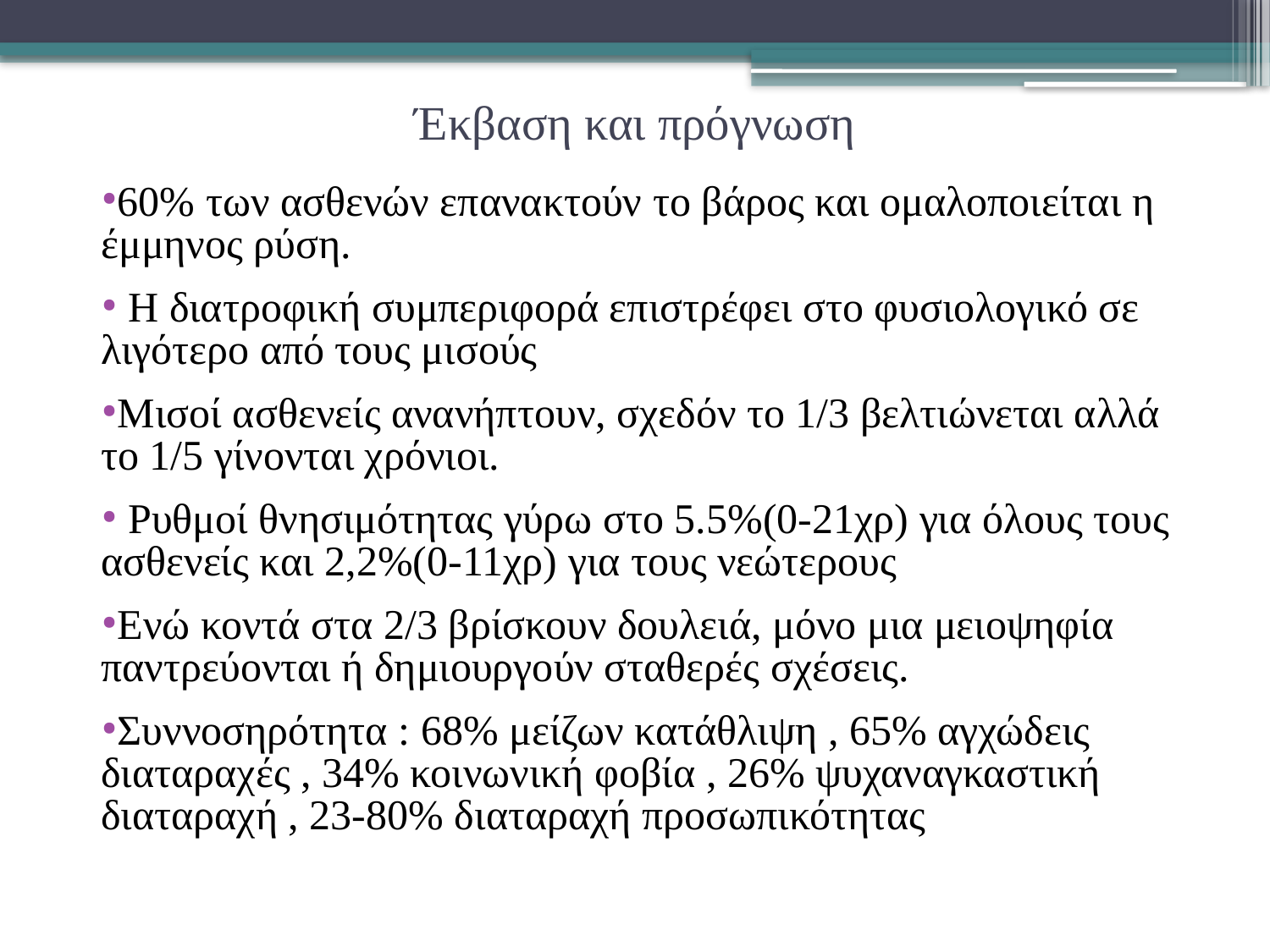

# Έκβαση και πρόγνωση
60% των ασθενών επανακτούν το βάρος και ομαλοποιείται η έμμηνος ρύση.
 Η διατροφική συμπεριφορά επιστρέφει στο φυσιολογικό σε λιγότερο από τους μισούς
Μισοί ασθενείς ανανήπτουν, σχεδόν το 1/3 βελτιώνεται αλλά το 1/5 γίνονται χρόνιοι.
 Ρυθμοί θνησιμότητας γύρω στο 5.5%(0-21χρ) για όλους τους ασθενείς και 2,2%(0-11χρ) για τους νεώτερους
Ενώ κοντά στα 2/3 βρίσκουν δουλειά, μόνο μια μειοψηφία παντρεύονται ή δημιουργούν σταθερές σχέσεις.
Συννοσηρότητα : 68% μείζων κατάθλιψη , 65% αγχώδεις διαταραχές , 34% κοινωνική φοβία , 26% ψυχαναγκαστική διαταραχή , 23-80% διαταραχή προσωπικότητας